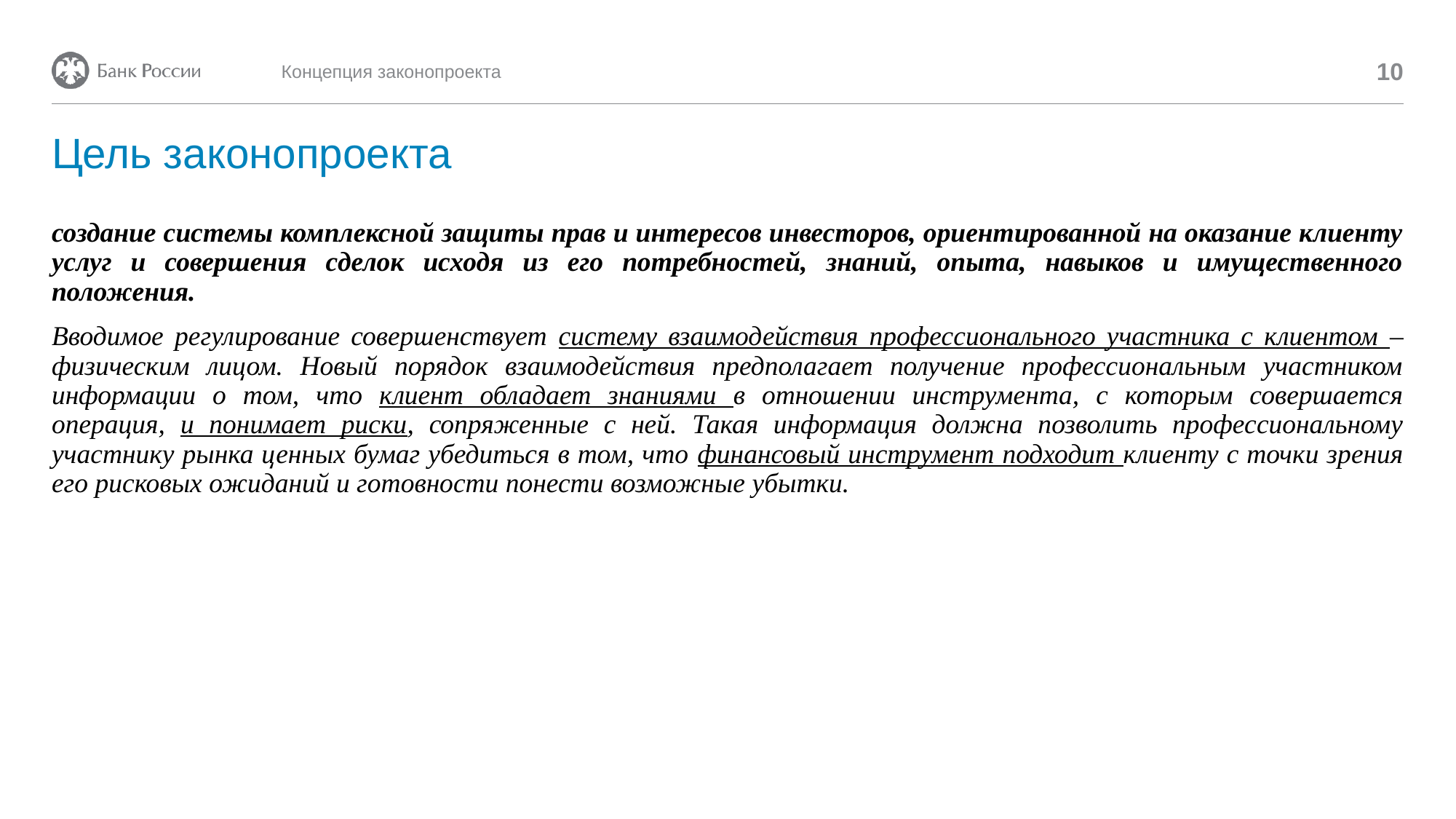

Концепция законопроекта
10
# Цель законопроекта
создание системы комплексной защиты прав и интересов инвесторов, ориентированной на оказание клиенту услуг и совершения сделок исходя из его потребностей, знаний, опыта, навыков и имущественного положения.
Вводимое регулирование совершенствует систему взаимодействия профессионального участника с клиентом – физическим лицом. Новый порядок взаимодействия предполагает получение профессиональным участником информации о том, что клиент обладает знаниями в отношении инструмента, с которым совершается операция, и понимает риски, сопряженные с ней. Такая информация должна позволить профессиональному участнику рынка ценных бумаг убедиться в том, что финансовый инструмент подходит клиенту с точки зрения его рисковых ожиданий и готовности понести возможные убытки.